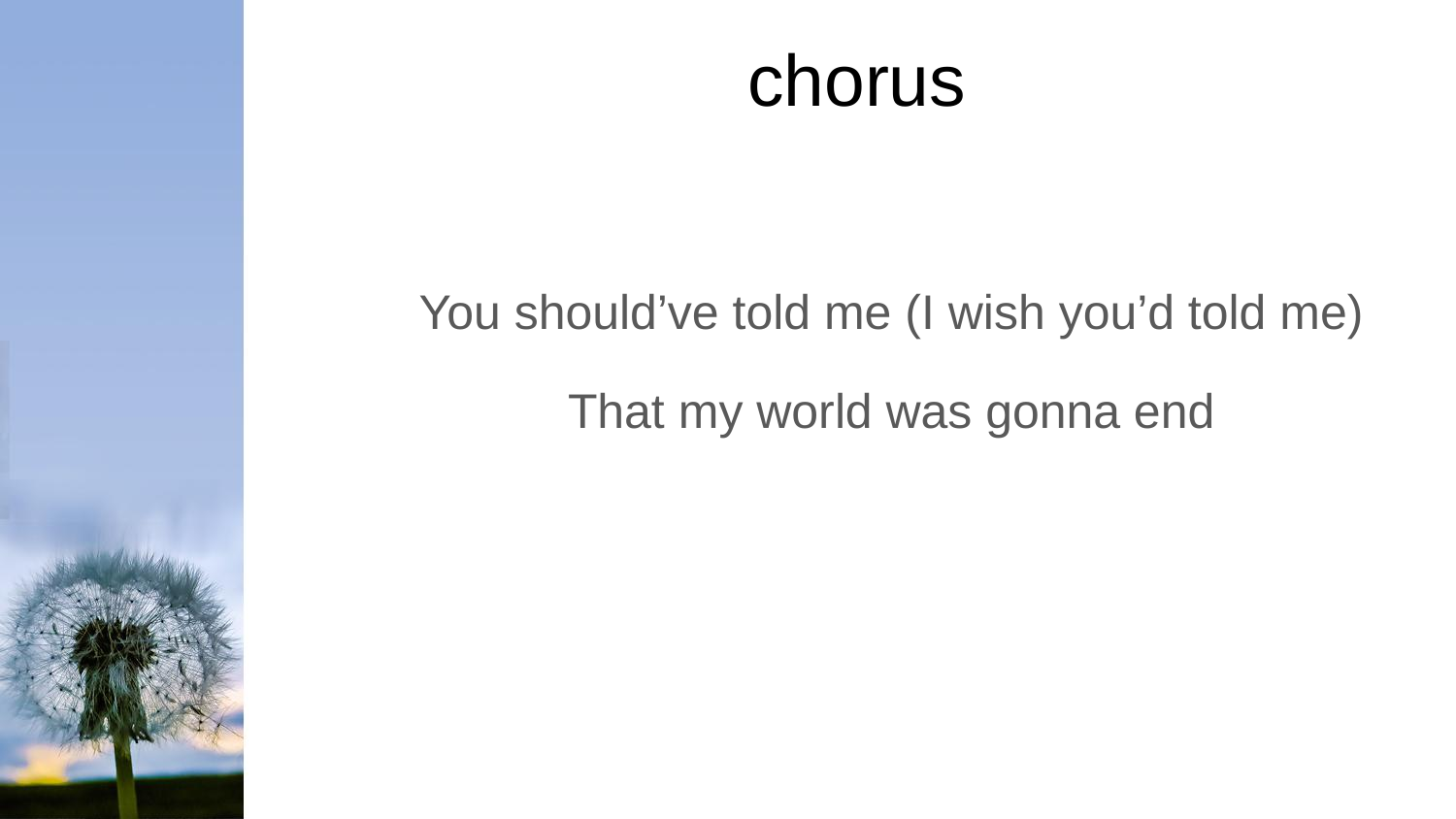

# chorus

You should’ve told me (I wish you’d told me)
That my world was gonna end